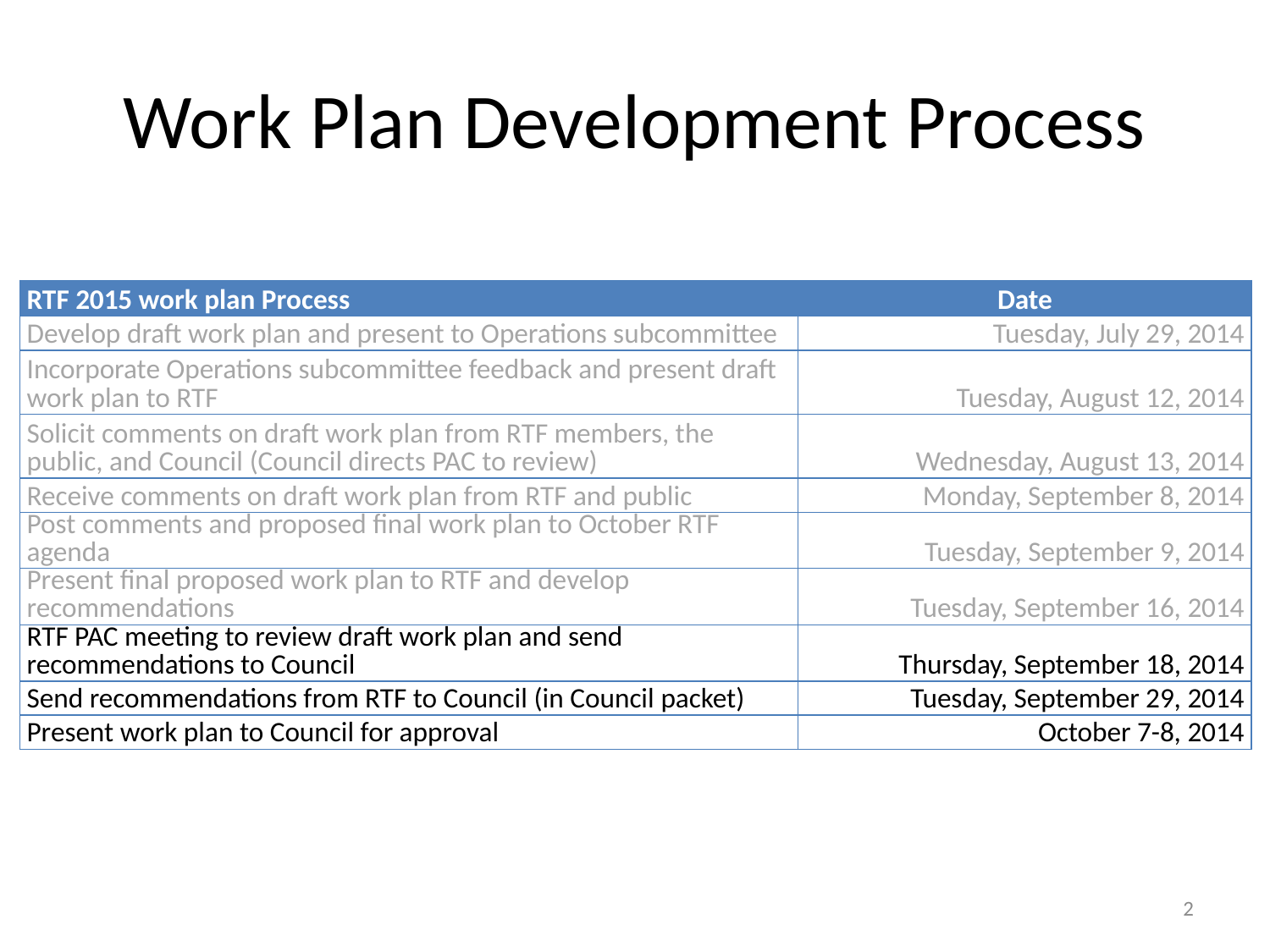

# Work Plan Development Process
| RTF 2015 work plan Process | Date |
| --- | --- |
| Develop draft work plan and present to Operations subcommittee | Tuesday, July 29, 2014 |
| Incorporate Operations subcommittee feedback and present draft work plan to RTF | Tuesday, August 12, 2014 |
| Solicit comments on draft work plan from RTF members, the public, and Council (Council directs PAC to review) | Wednesday, August 13, 2014 |
| Receive comments on draft work plan from RTF and public | Monday, September 8, 2014 |
| Post comments and proposed final work plan to October RTF agenda | Tuesday, September 9, 2014 |
| Present final proposed work plan to RTF and develop recommendations | Tuesday, September 16, 2014 |
| RTF PAC meeting to review draft work plan and send recommendations to Council | Thursday, September 18, 2014 |
| Send recommendations from RTF to Council (in Council packet) | Tuesday, September 29, 2014 |
| Present work plan to Council for approval | October 7-8, 2014 |
2